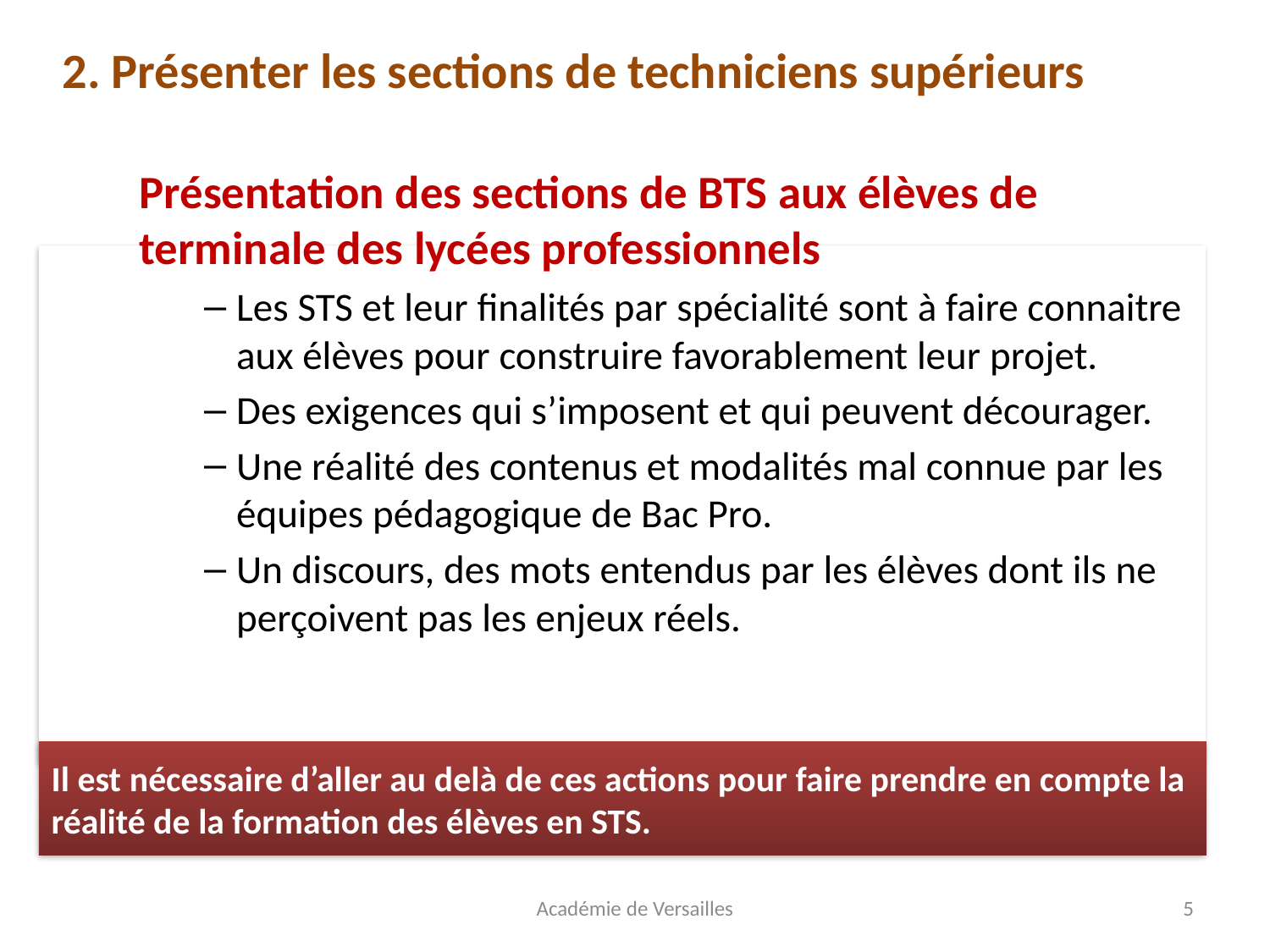

2. Présenter les sections de techniciens supérieurs
Présentation des sections de BTS aux élèves de terminale des lycées professionnels
Les STS et leur finalités par spécialité sont à faire connaitre aux élèves pour construire favorablement leur projet.
Des exigences qui s’imposent et qui peuvent décourager.
Une réalité des contenus et modalités mal connue par les équipes pédagogique de Bac Pro.
Un discours, des mots entendus par les élèves dont ils ne perçoivent pas les enjeux réels.

Il est nécessaire d’aller au delà de ces actions pour faire prendre en compte la réalité de la formation des élèves en STS.
Académie de Versailles
5